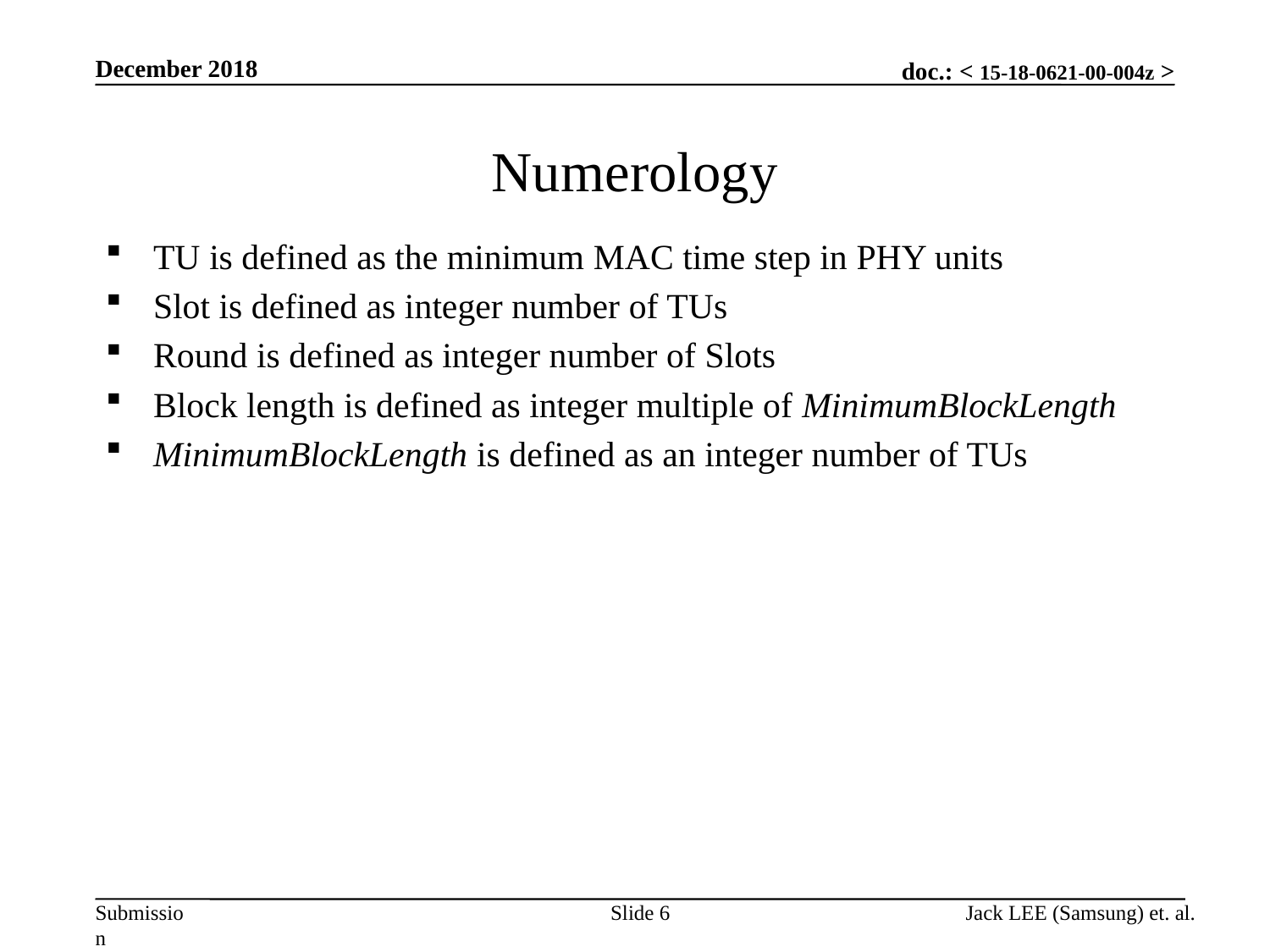

December 2018
# Numerology
TU is defined as the minimum MAC time step in PHY units
Slot is defined as integer number of TUs
Round is defined as integer number of Slots
Block length is defined as integer multiple of MinimumBlockLength
MinimumBlockLength is defined as an integer number of TUs

Slide 6
Jack LEE (Samsung) et. al.